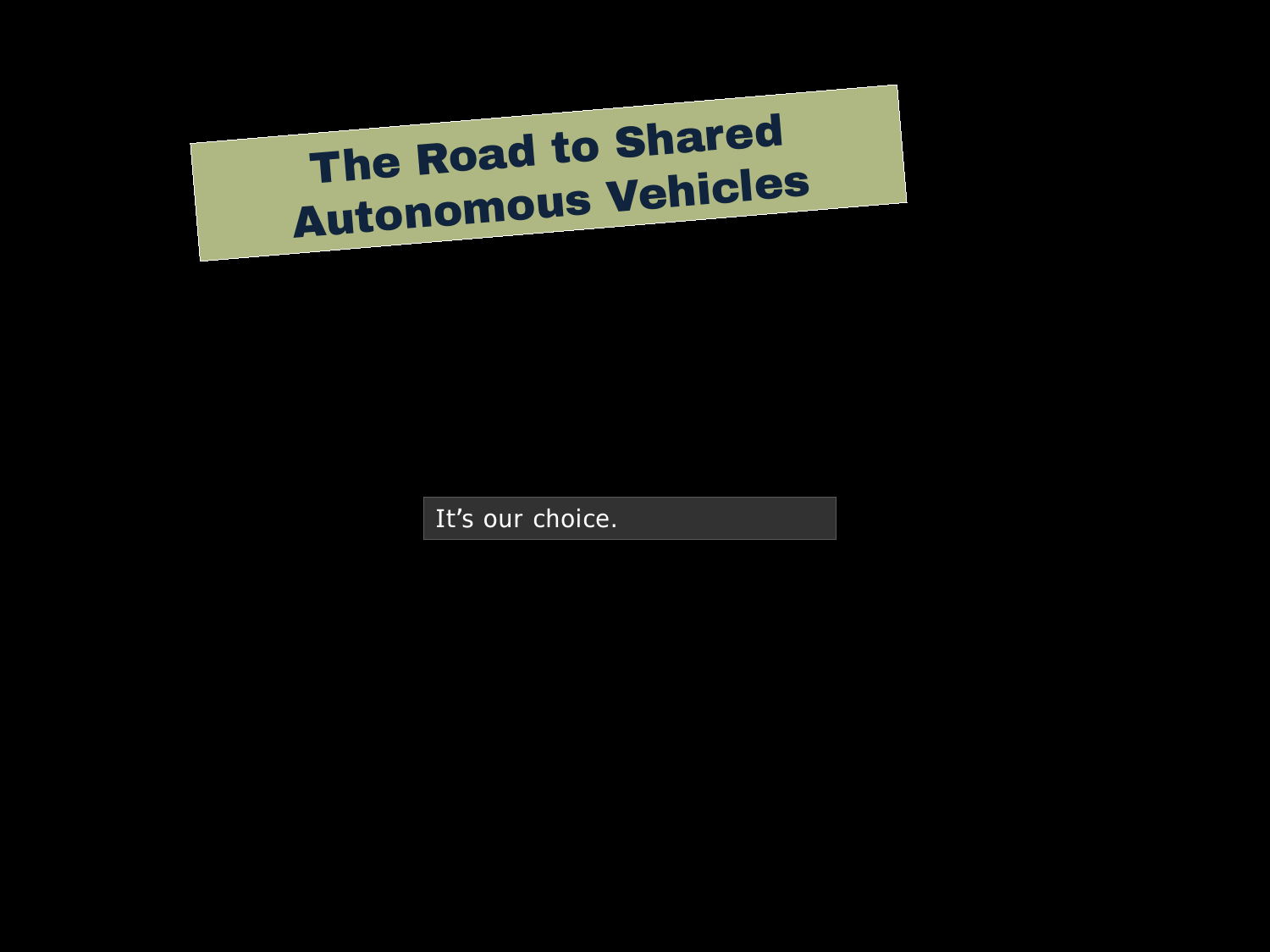

The Road to Shared Autonomous Vehicles
It’s our choice.